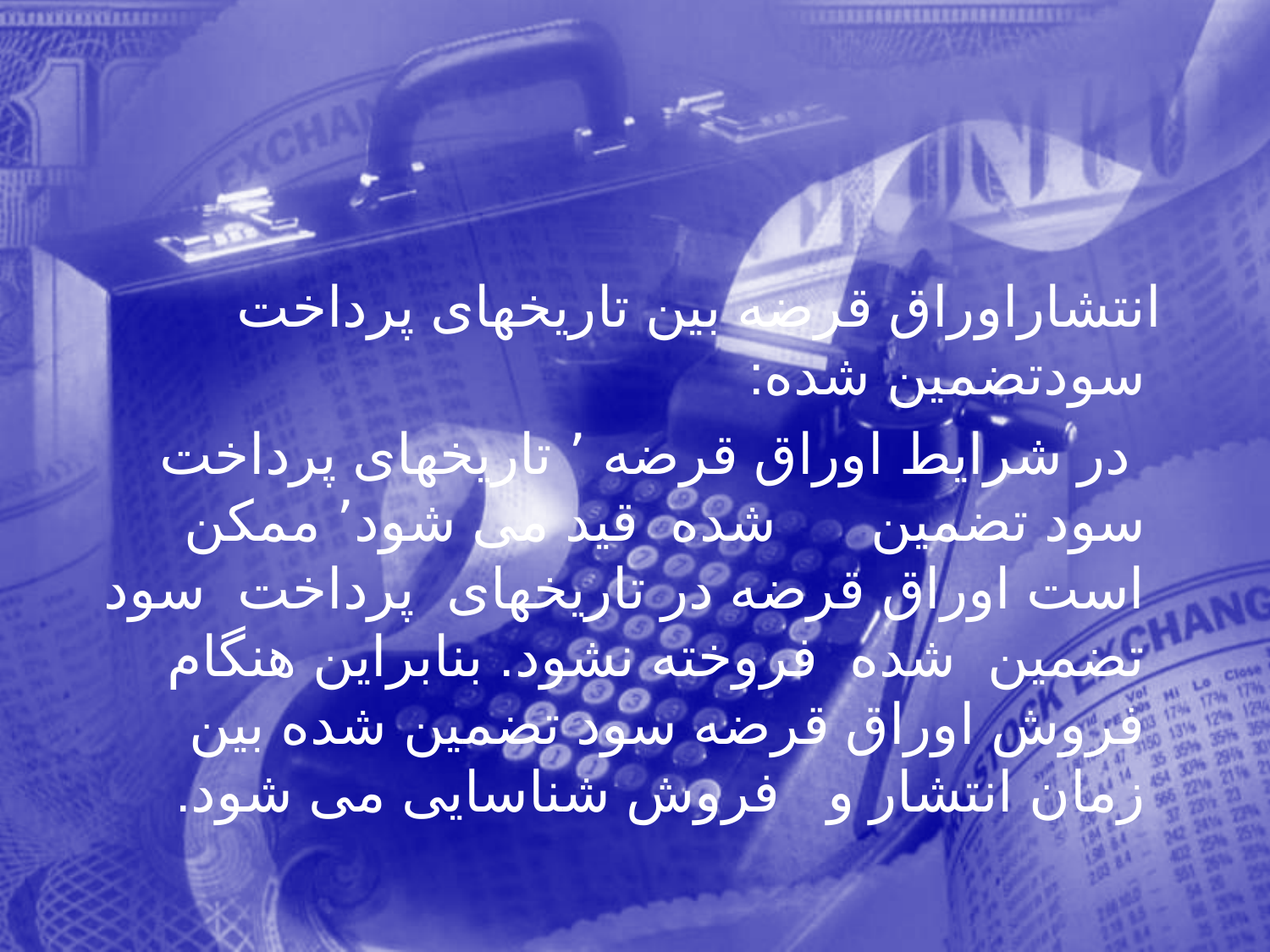

انتشاراوراق قرضه بین تاریخهای پرداخت سودتضمین شده:
    در شرایط اوراق قرضه ٬ تاریخهای پرداخت سود تضمین      شده  قید می شود٬ ممکن است اوراق قرضه در تاریخهای  پرداخت  سود تضمین  شده  فروخته نشود. بنابراین هنگام   فروش اوراق قرضه سود تضمین شده بین زمان انتشار و   فروش شناسایی می شود.
393